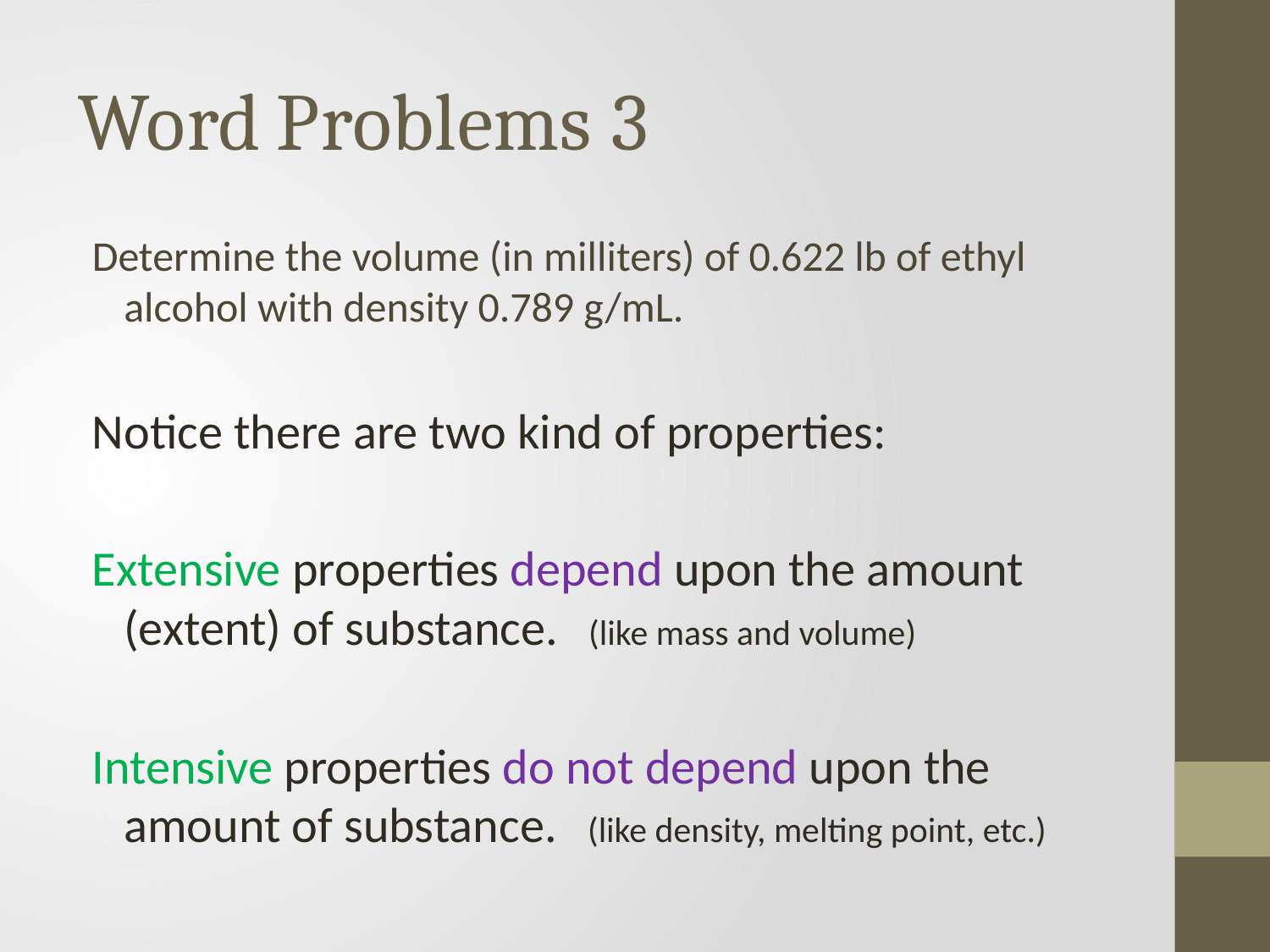

# Word Problems 3
Determine the volume (in milliters) of 0.622 lb of ethyl alcohol with density 0.789 g/mL.

Notice there are two kind of properties:

Extensive properties depend upon the amount (extent) of substance.   (like mass and volume)

Intensive properties do not depend upon the amount of substance.   (like density, melting point, etc.)